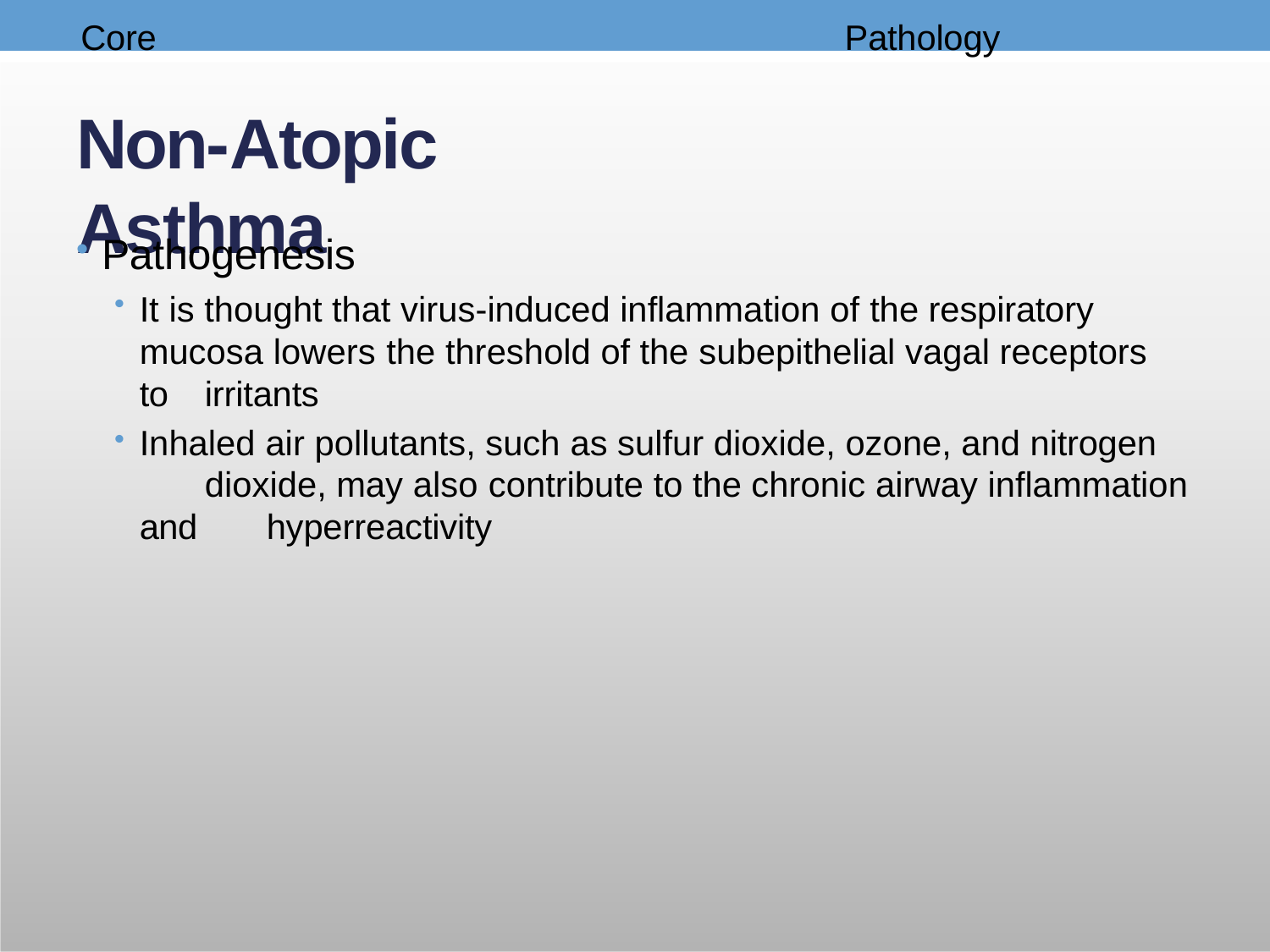

Core	Pathology
# Non-Atopic Asthma
Pathogenesis
It is thought that virus-induced inflammation of the respiratory 	mucosa lowers the threshold of the subepithelial vagal receptors to 	irritants
Inhaled air pollutants, such as sulfur dioxide, ozone, and nitrogen 	dioxide, may also contribute to the chronic airway inflammation and 	hyperreactivity